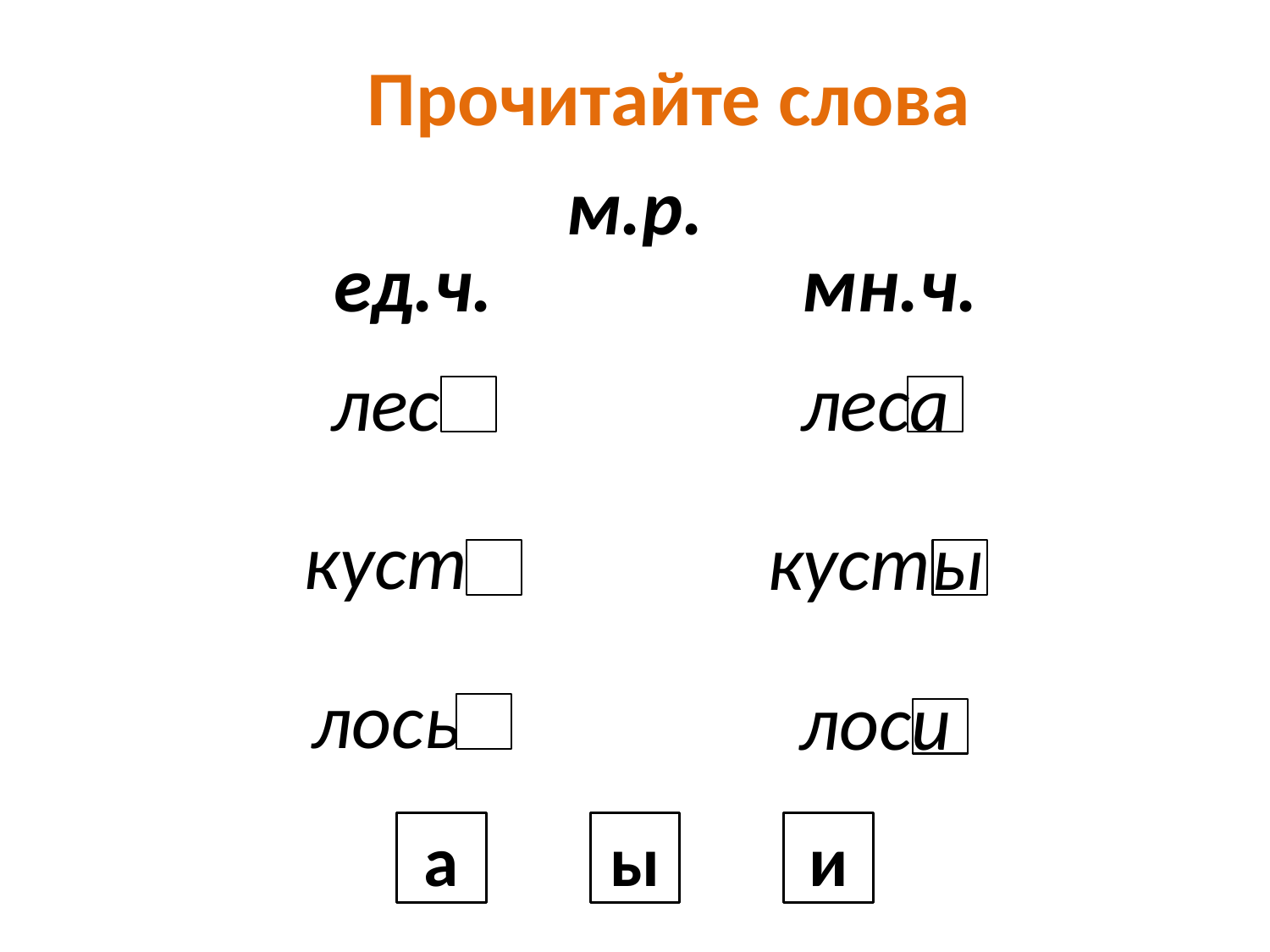

Прочитайте слова
м.р.
ед.ч.
мн.ч.
лес
леса

куст
кусты

лось
лоси

а
ы
и